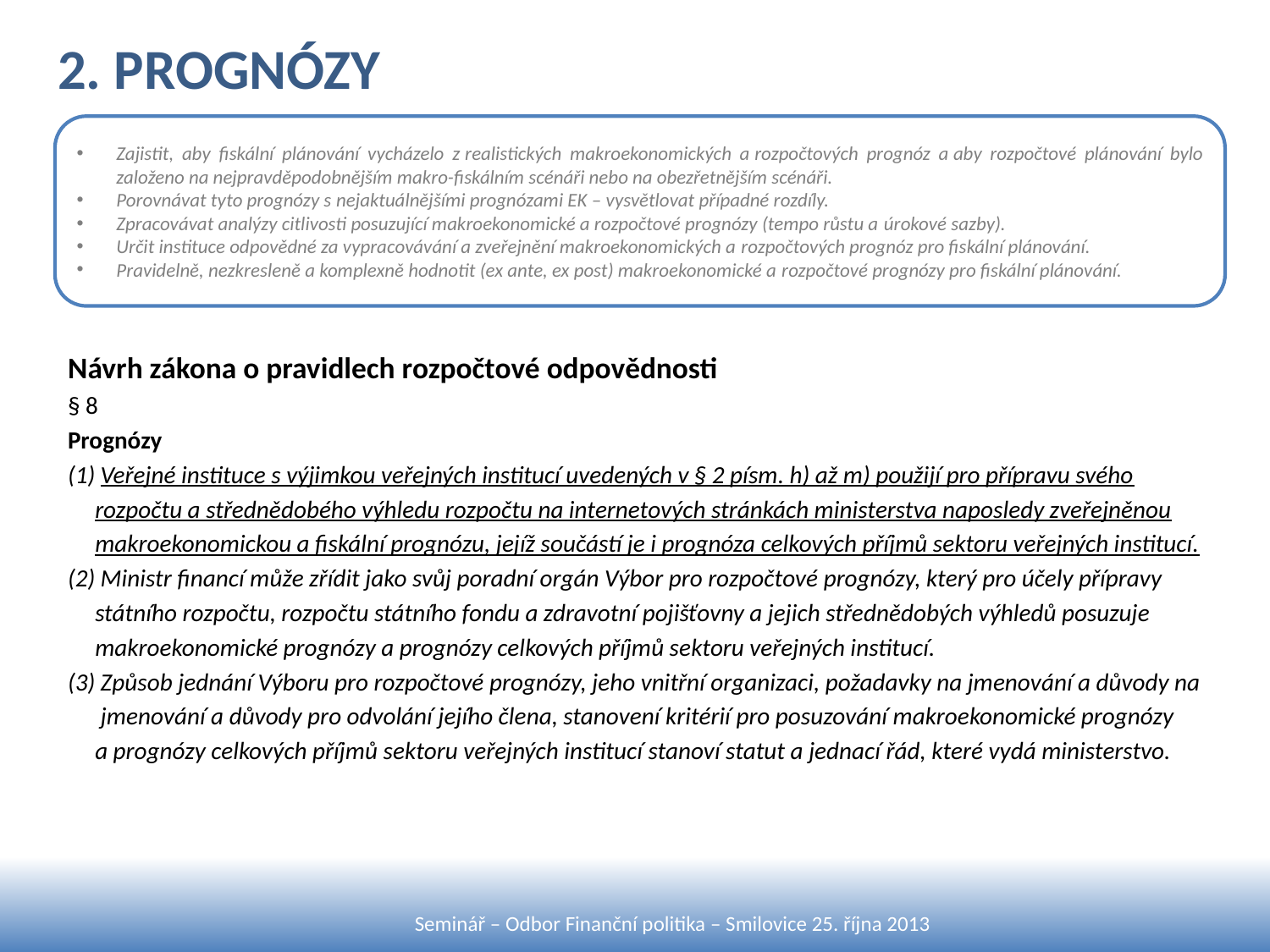

# 2. PROGNÓZY
Zajistit, aby fiskální plánování vycházelo z realistických makroekonomických a rozpočtových prognóz a aby rozpočtové plánování bylo založeno na nejpravděpodobnějším makro-fiskálním scénáři nebo na obezřetnějším scénáři.
Porovnávat tyto prognózy s nejaktuálnějšími prognózami EK – vysvětlovat případné rozdíly.
Zpracovávat analýzy citlivosti posuzující makroekonomické a rozpočtové prognózy (tempo růstu a úrokové sazby).
Určit instituce odpovědné za vypracovávání a zveřejnění makroekonomických a rozpočtových prognóz pro fiskální plánování.
Pravidelně, nezkresleně a komplexně hodnotit (ex ante, ex post) makroekonomické a rozpočtové prognózy pro fiskální plánování.

Návrh zákona o pravidlech rozpočtové odpovědnosti
§ 8
Prognózy
(1) Veřejné instituce s výjimkou veřejných institucí uvedených v § 2 písm. h) až m) použijí pro přípravu svého
     rozpočtu a střednědobého výhledu rozpočtu na internetových stránkách ministerstva naposledy zveřejněnou
     makroekonomickou a fiskální prognózu, jejíž součástí je i prognóza celkových příjmů sektoru veřejných institucí.
(2) Ministr financí může zřídit jako svůj poradní orgán Výbor pro rozpočtové prognózy, který pro účely přípravy
     státního rozpočtu, rozpočtu státního fondu a zdravotní pojišťovny a jejich střednědobých výhledů posuzuje
     makroekonomické prognózy a prognózy celkových příjmů sektoru veřejných institucí.
(3) Způsob jednání Výboru pro rozpočtové prognózy, jeho vnitřní organizaci, požadavky na jmenování a důvody na
      jmenování a důvody pro odvolání jejího člena, stanovení kritérií pro posuzování makroekonomické prognózy
     a prognózy celkových příjmů sektoru veřejných institucí stanoví statut a jednací řád, které vydá ministerstvo.

Seminář – Odbor Finanční politika – Smilovice 25. října 2013